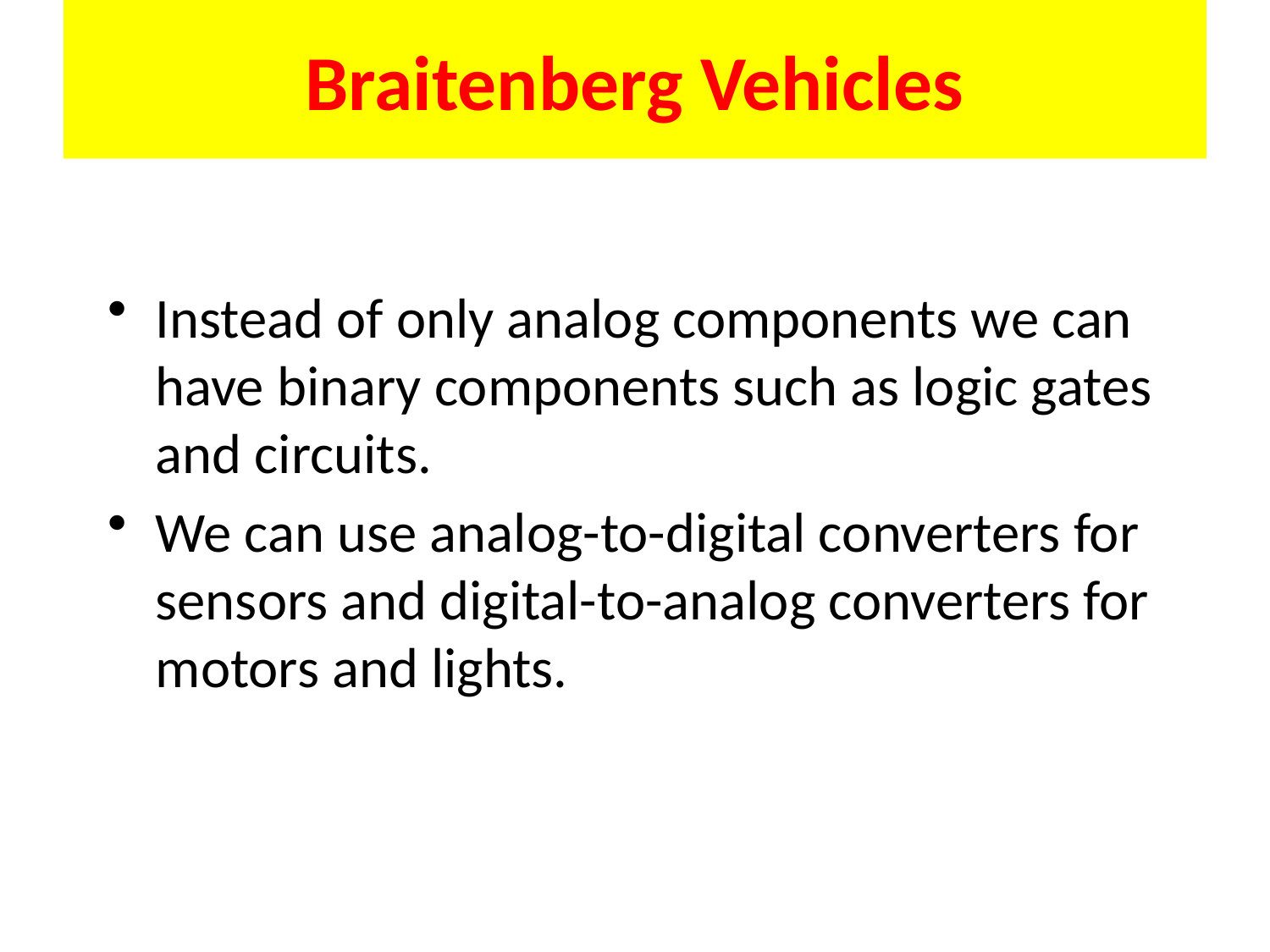

# Braitenberg Vehicles
Instead of only analog components we can have binary components such as logic gates and circuits.
We can use analog-to-digital converters for sensors and digital-to-analog converters for motors and lights.